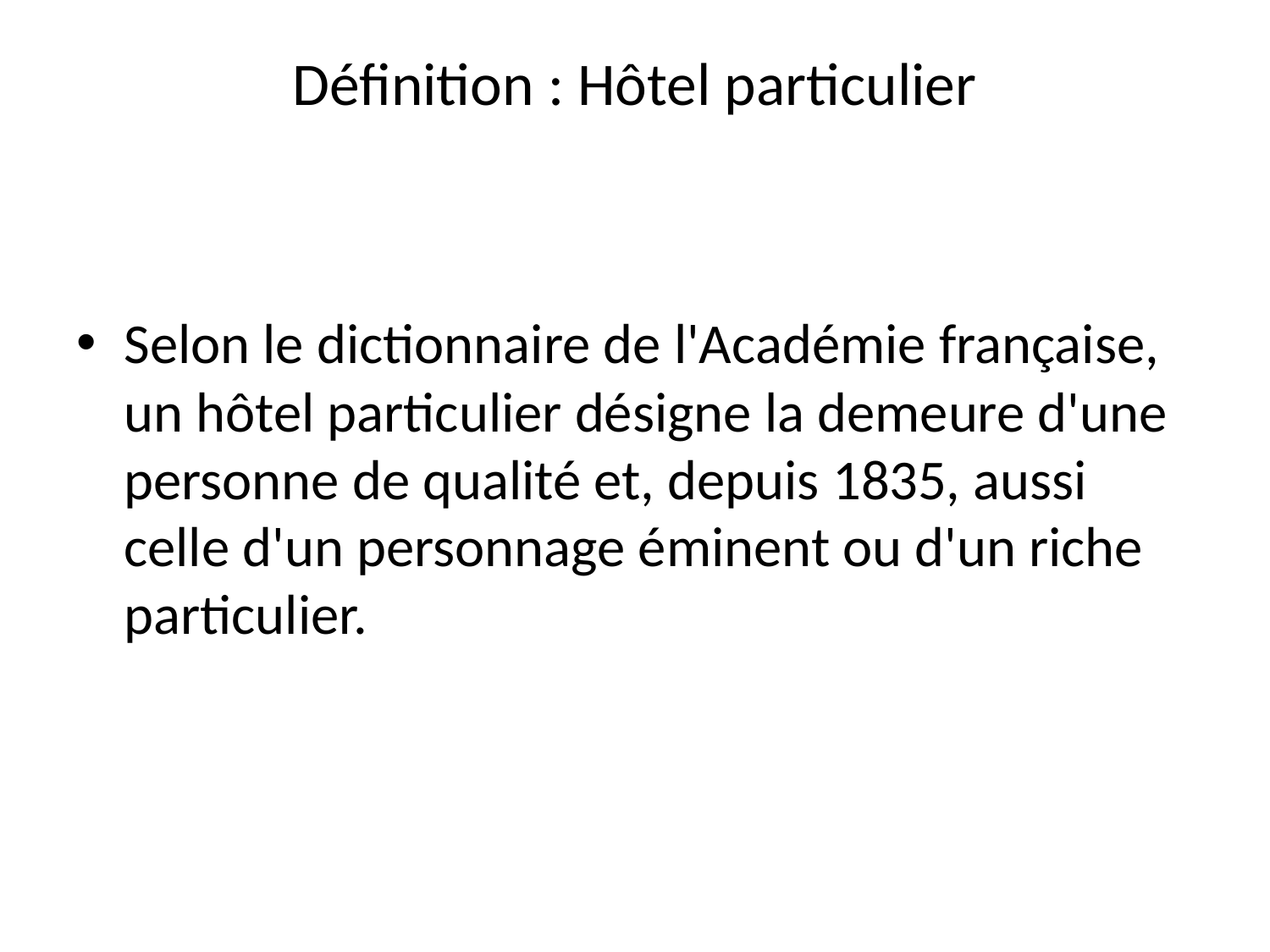

# Définition : Hôtel particulier

Selon le dictionnaire de l'Académie française, un hôtel particulier désigne la demeure d'une personne de qualité et, depuis 1835, aussi celle d'un personnage éminent ou d'un riche particulier.